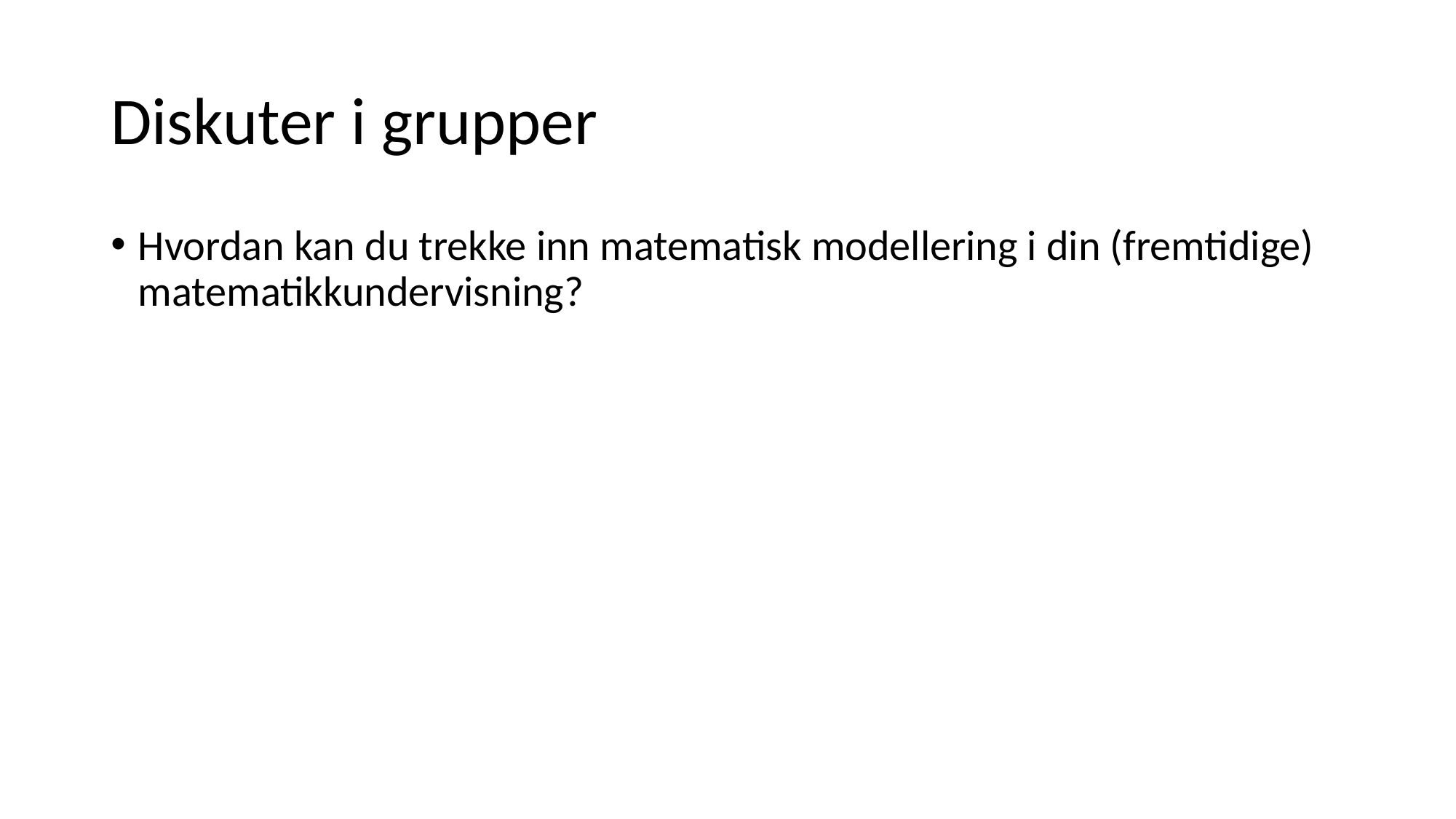

# Diskuter i grupper
Hvordan kan du trekke inn matematisk modellering i din (fremtidige)  matematikkundervisning?